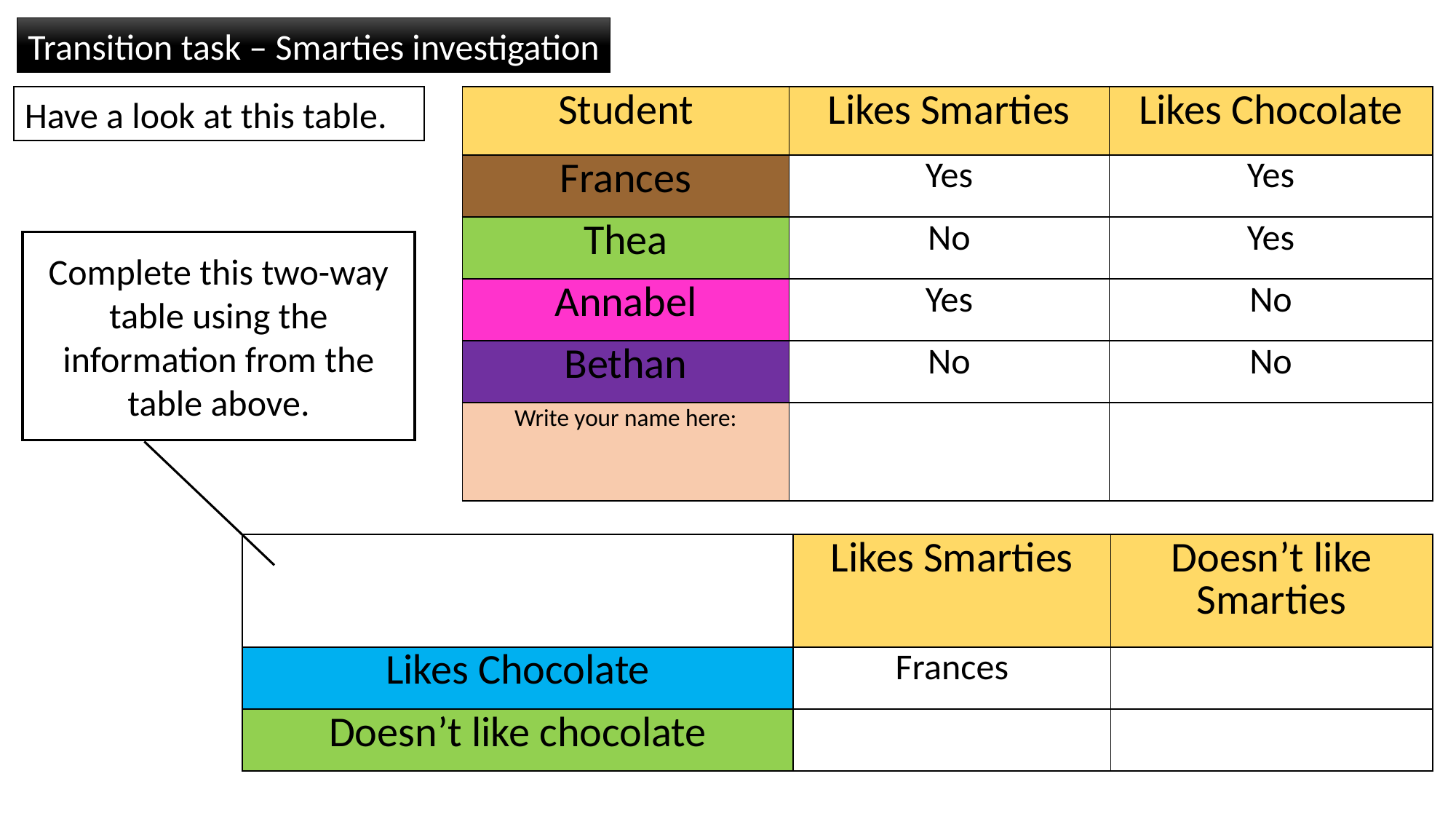

Transition task – Smarties investigation
Have a look at this table.
| Student | Likes Smarties | Likes Chocolate |
| --- | --- | --- |
| Frances | Yes | Yes |
| Thea | No | Yes |
| Annabel | Yes | No |
| Bethan | No | No |
| Write your name here: |  |  |
Complete this two-way table using the information from the table above.
|  | Likes Smarties | Doesn’t like Smarties |
| --- | --- | --- |
| Likes Chocolate | Frances |  |
| Doesn’t like chocolate |  |  |